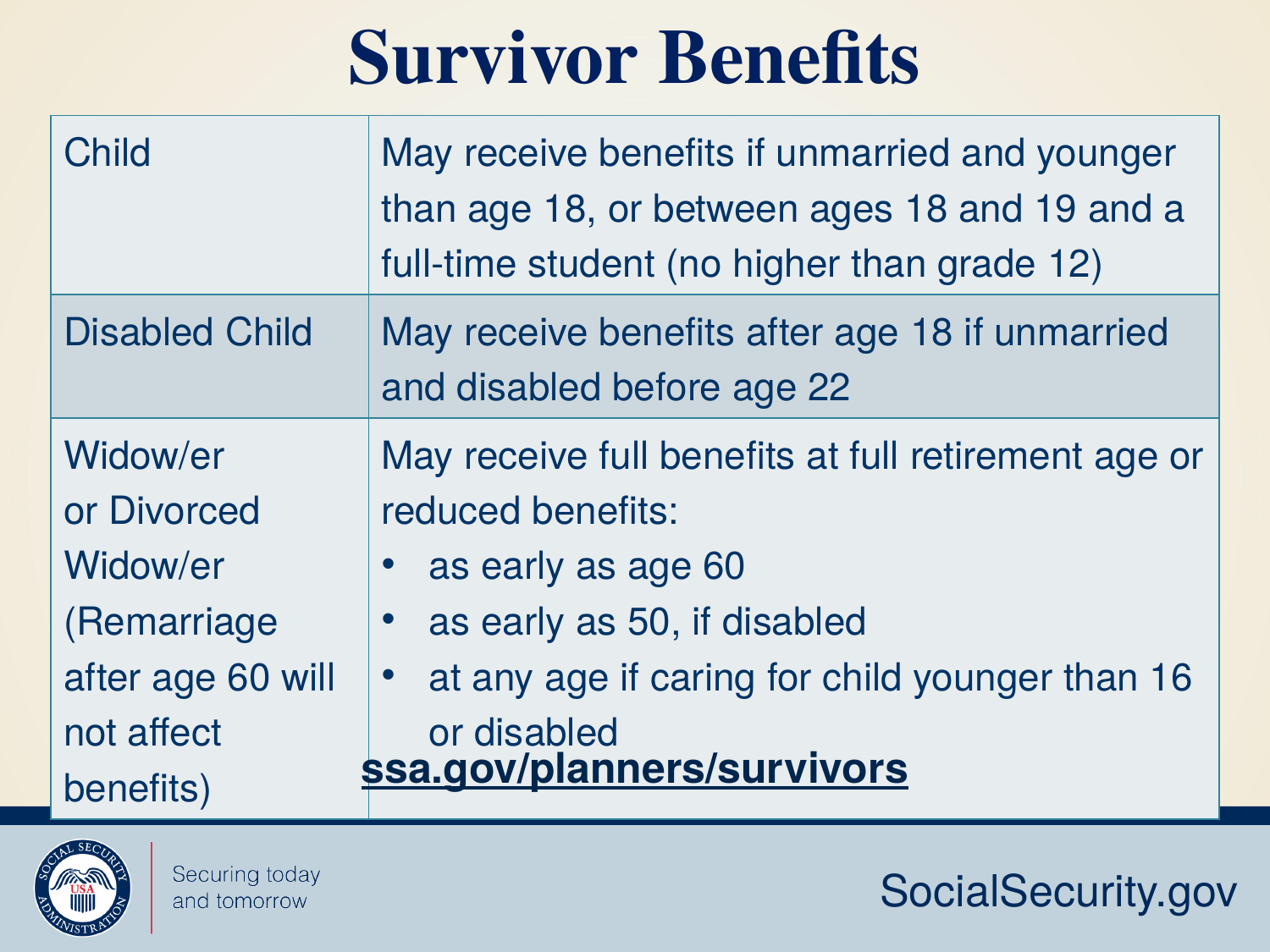

# Survivor Benefits
| Child | May receive benefits if unmarried and younger than age 18, or between ages 18 and 19 and a full-time student (no higher than grade 12) |
| --- | --- |
| Disabled Child | May receive benefits after age 18 if unmarried and disabled before age 22 |
| Widow/er or Divorced Widow/er (Remarriage after age 60 will not affect benefits) | May receive full benefits at full retirement age or reduced benefits: as early as age 60 as early as 50, if disabled at any age if caring for child younger than 16 or disabled |
ssa.gov/planners/survivors